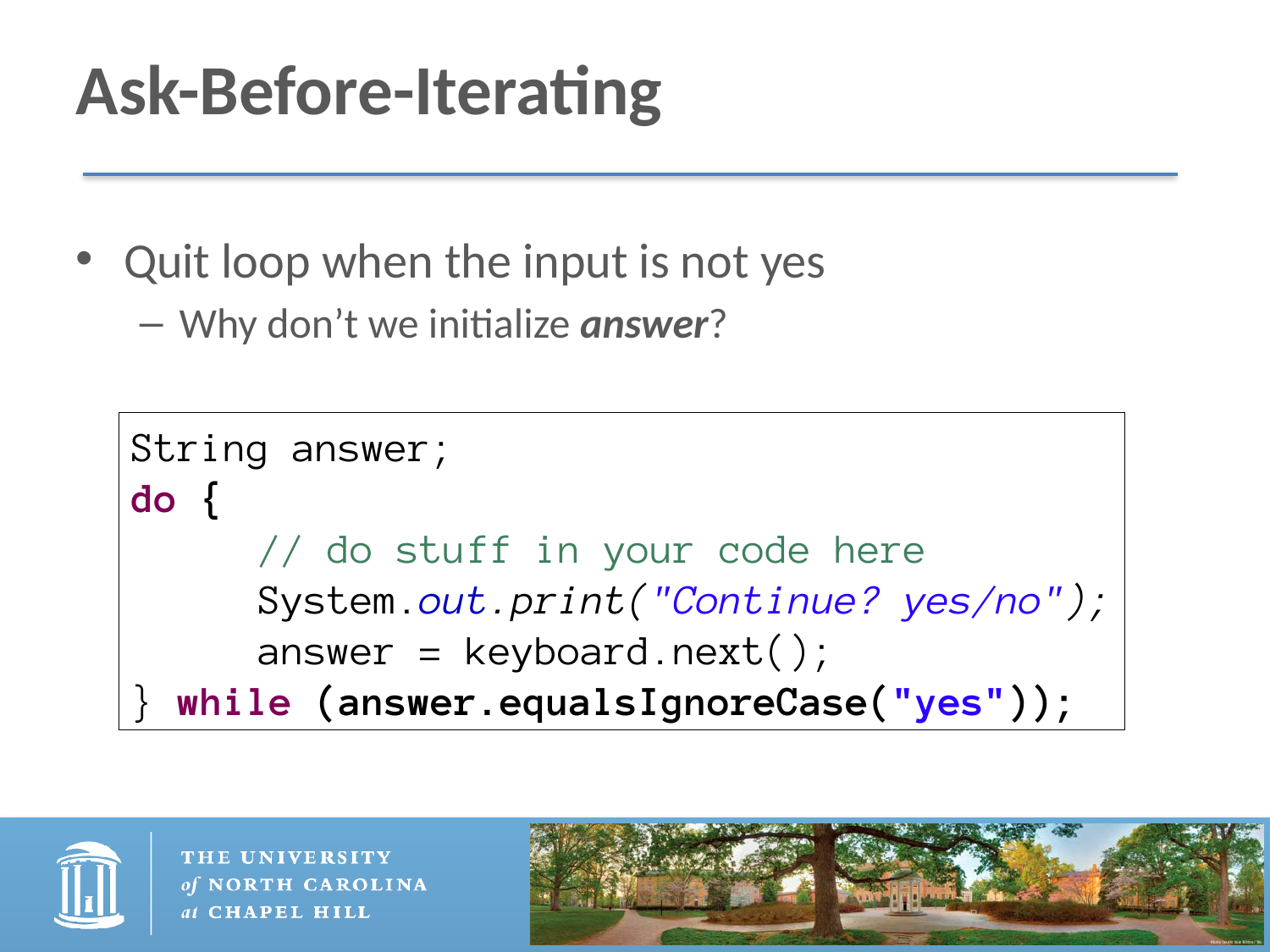

# Ask-Before-Iterating
Quit loop when the input is not yes
Why don’t we initialize answer?
String answer;
do {
	// do stuff in your code here
	System.out.print("Continue? yes/no");
	answer = keyboard.next();
} while (answer.equalsIgnoreCase("yes"));